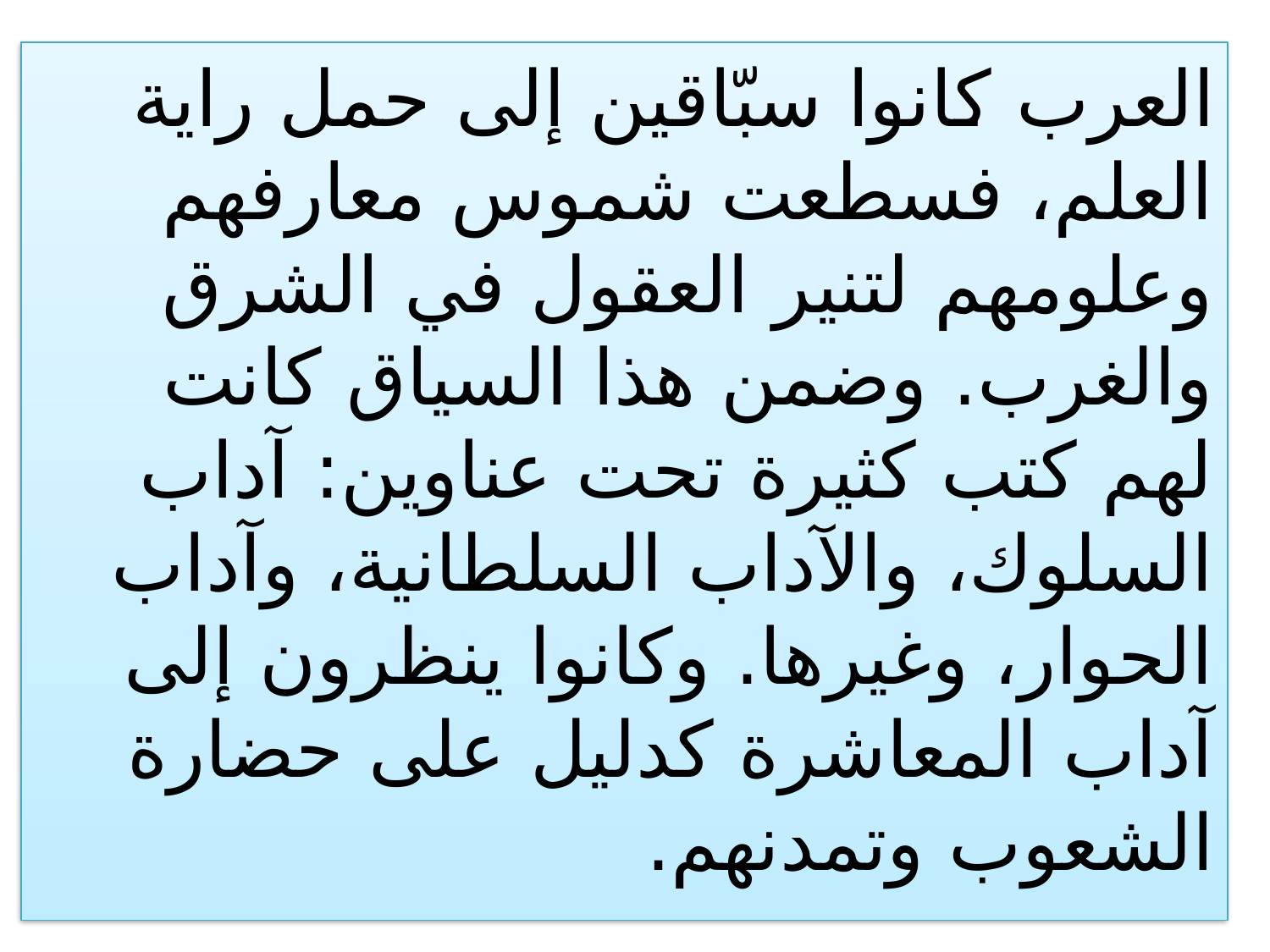

العرب كانوا سبّاقين إلى حمل راية العلم، فسطعت شموس معارفهم وعلومهم لتنير العقول في الشرق والغرب. وضمن هذا السياق كانت لهم كتب كثيرة تحت عناوين: آداب السلوك، والآداب السلطانية، وآداب الحوار، وغيرها. وكانوا ينظرون إلى آداب المعاشرة كدليل على حضارة الشعوب وتمدنهم.